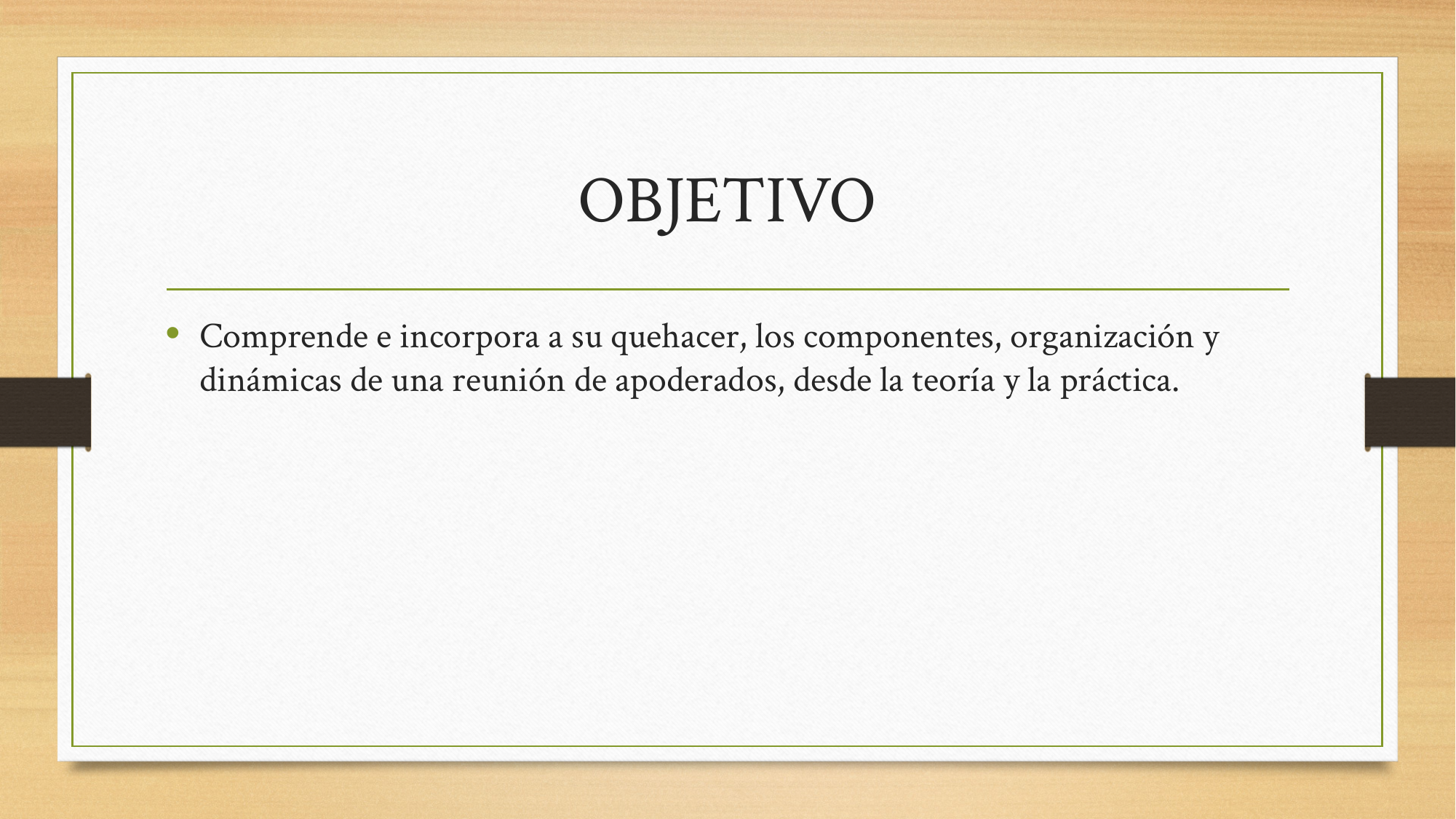

# OBJETIVO
Comprende e incorpora a su quehacer, los componentes, organización y dinámicas de una reunión de apoderados, desde la teoría y la práctica.